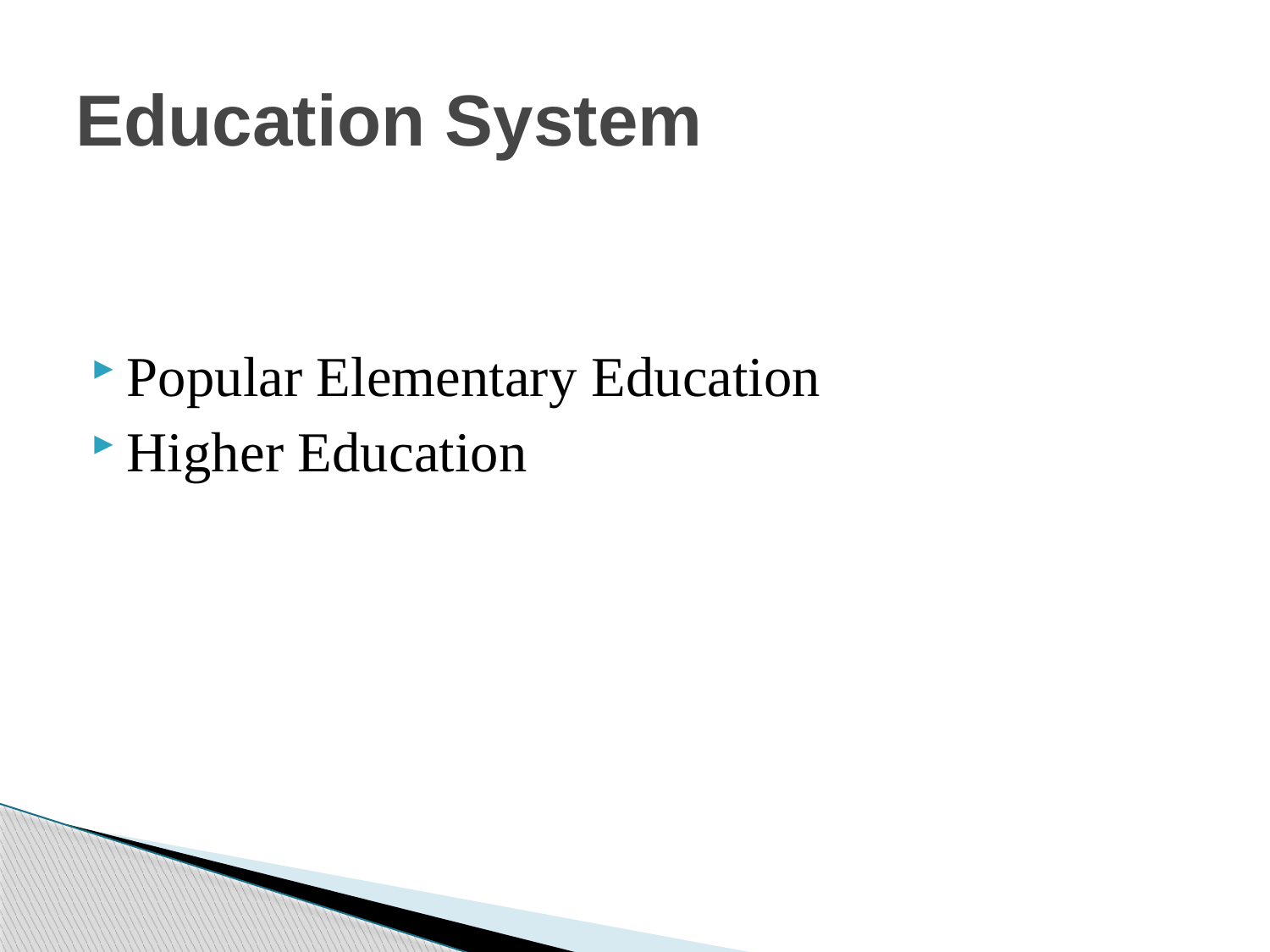

# Education System

Popular Elementary Education
Higher Education